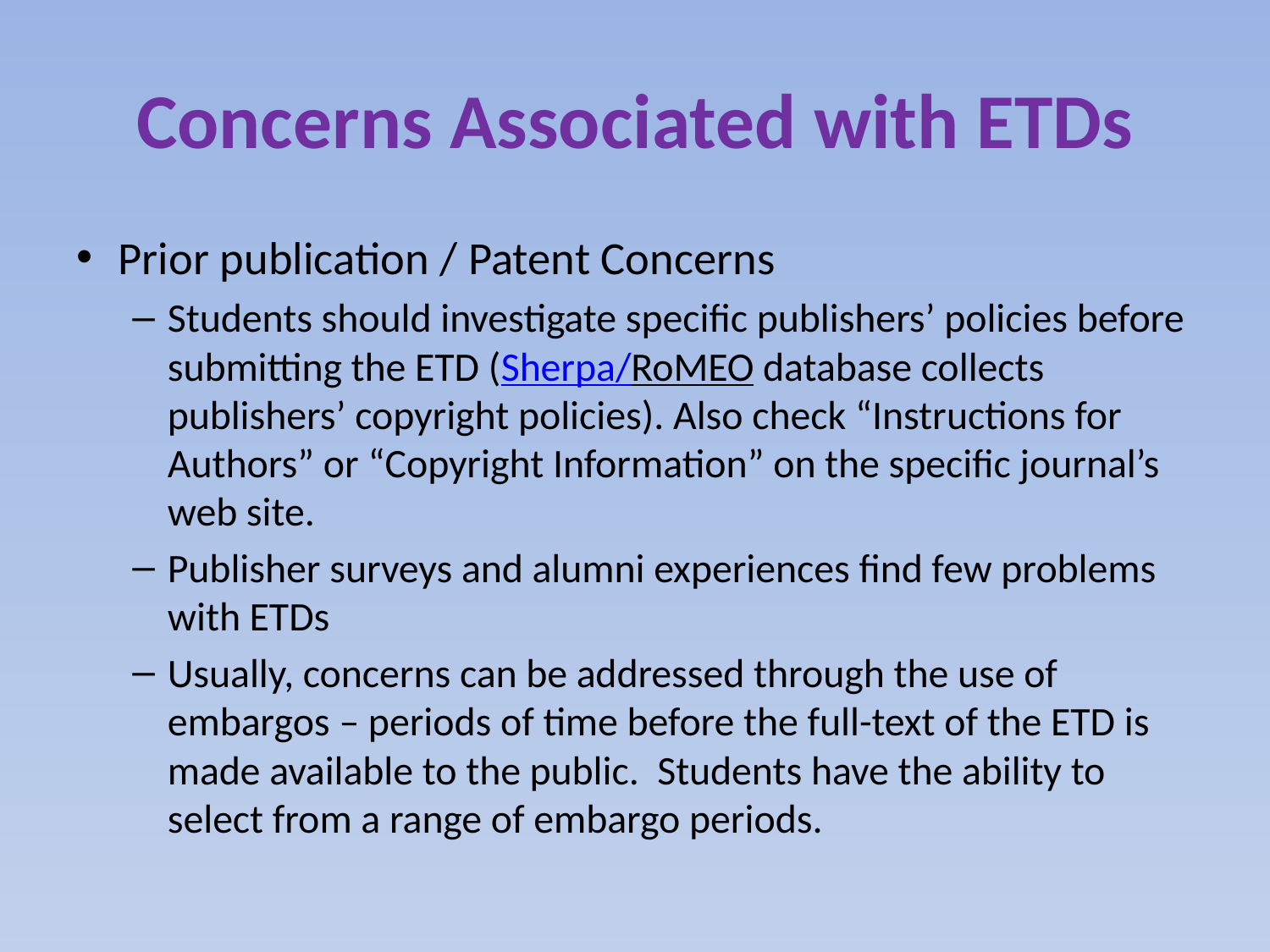

# Concerns Associated with ETDs
Prior publication / Patent Concerns
Students should investigate specific publishers’ policies before submitting the ETD (Sherpa/RoMEO database collects publishers’ copyright policies). Also check “Instructions for Authors” or “Copyright Information” on the specific journal’s web site.
Publisher surveys and alumni experiences find few problems with ETDs
Usually, concerns can be addressed through the use of embargos – periods of time before the full-text of the ETD is made available to the public.  Students have the ability to select from a range of embargo periods.